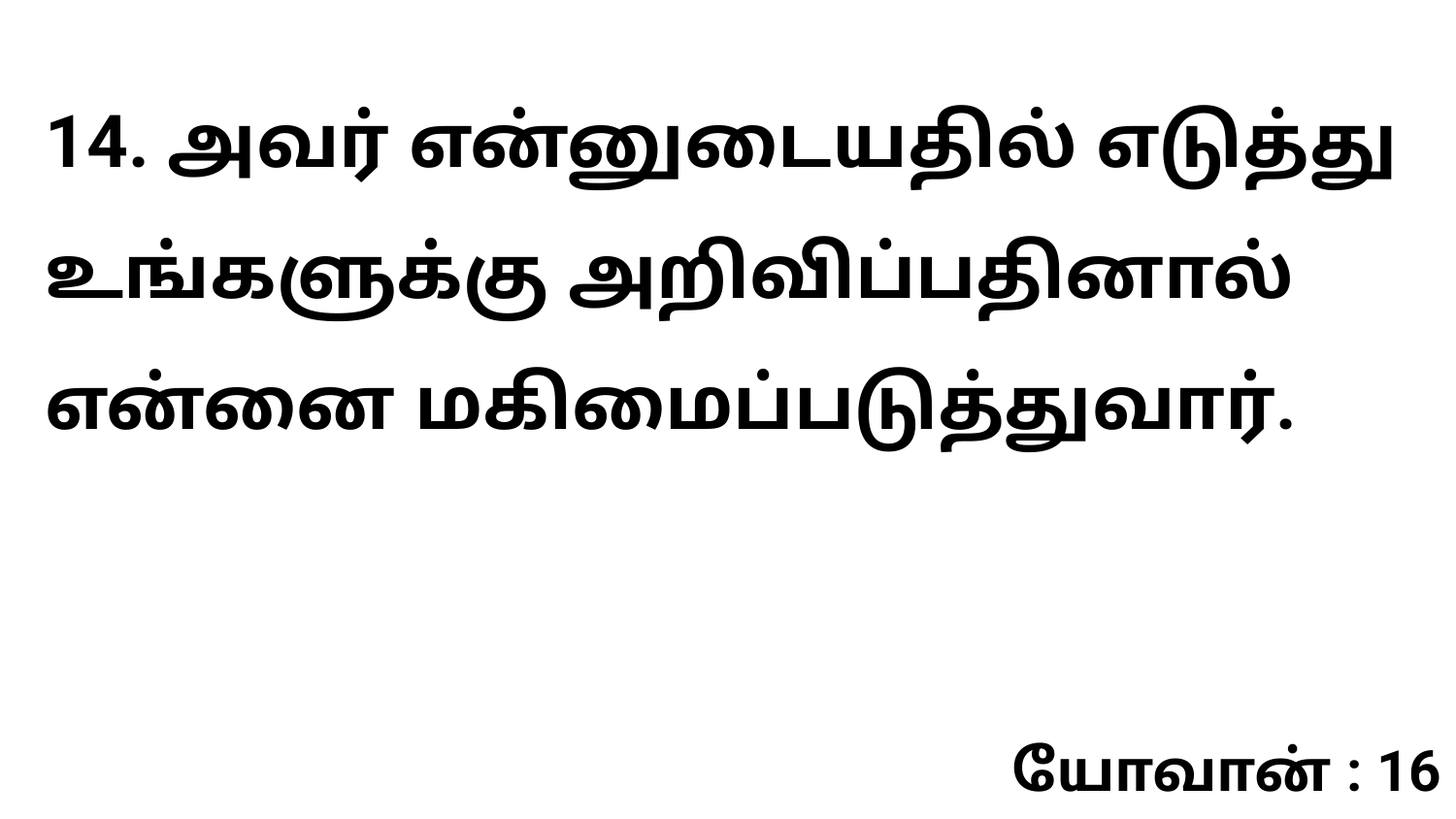

14. அவர் என்னுடையதில் எடுத்து உங்களுக்கு அறிவிப்பதினால் என்னை மகிமைப்படுத்துவார்.
யோவான் : 16